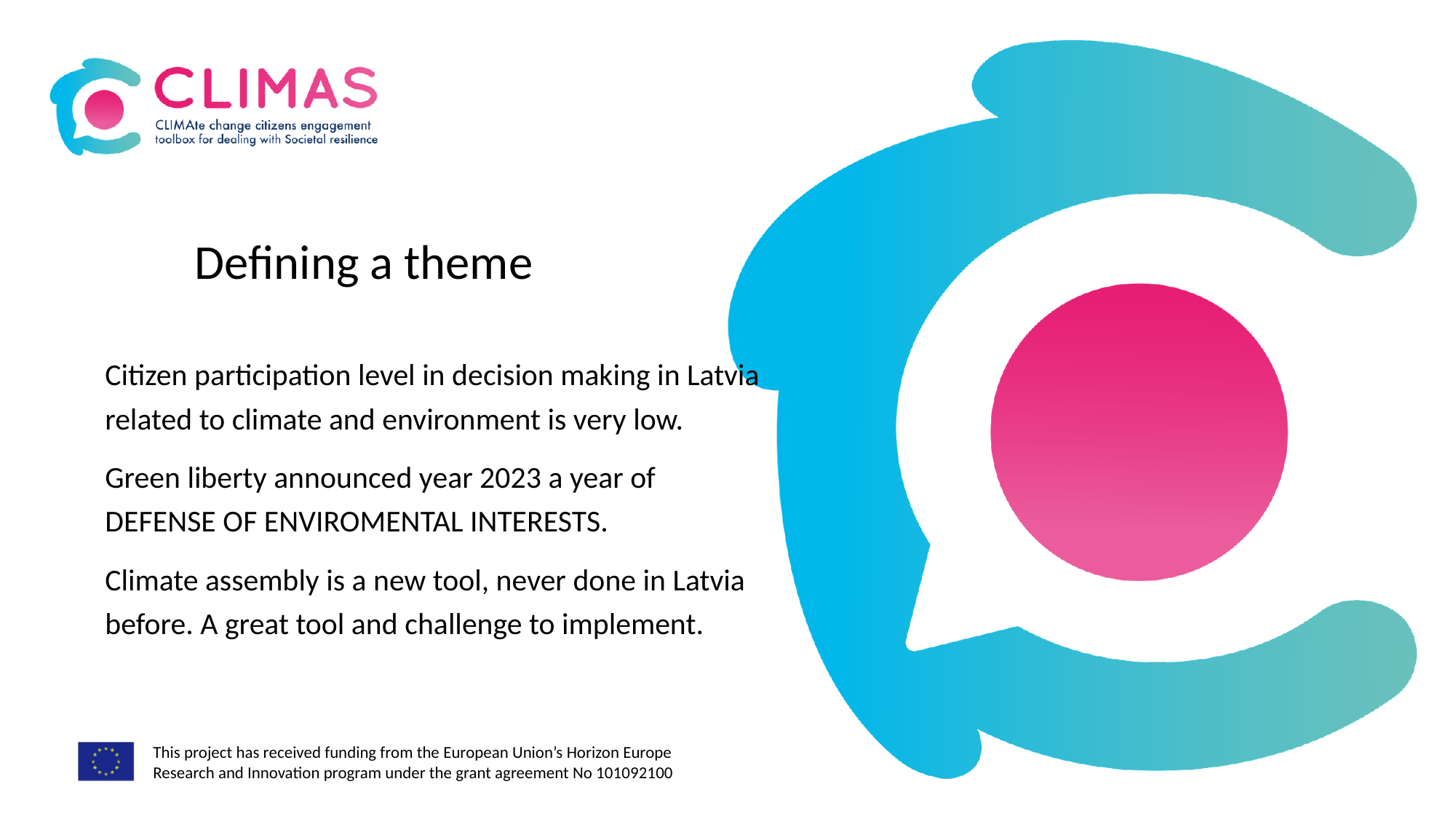

# Defining a theme
Citizen participation level in decision making in Latvia related to climate and environment is very low.
Green liberty announced year 2023 a year of DEFENSE OF ENVIROMENTAL INTERESTS.
Climate assembly is a new tool, never done in Latvia before. A great tool and challenge to implement.